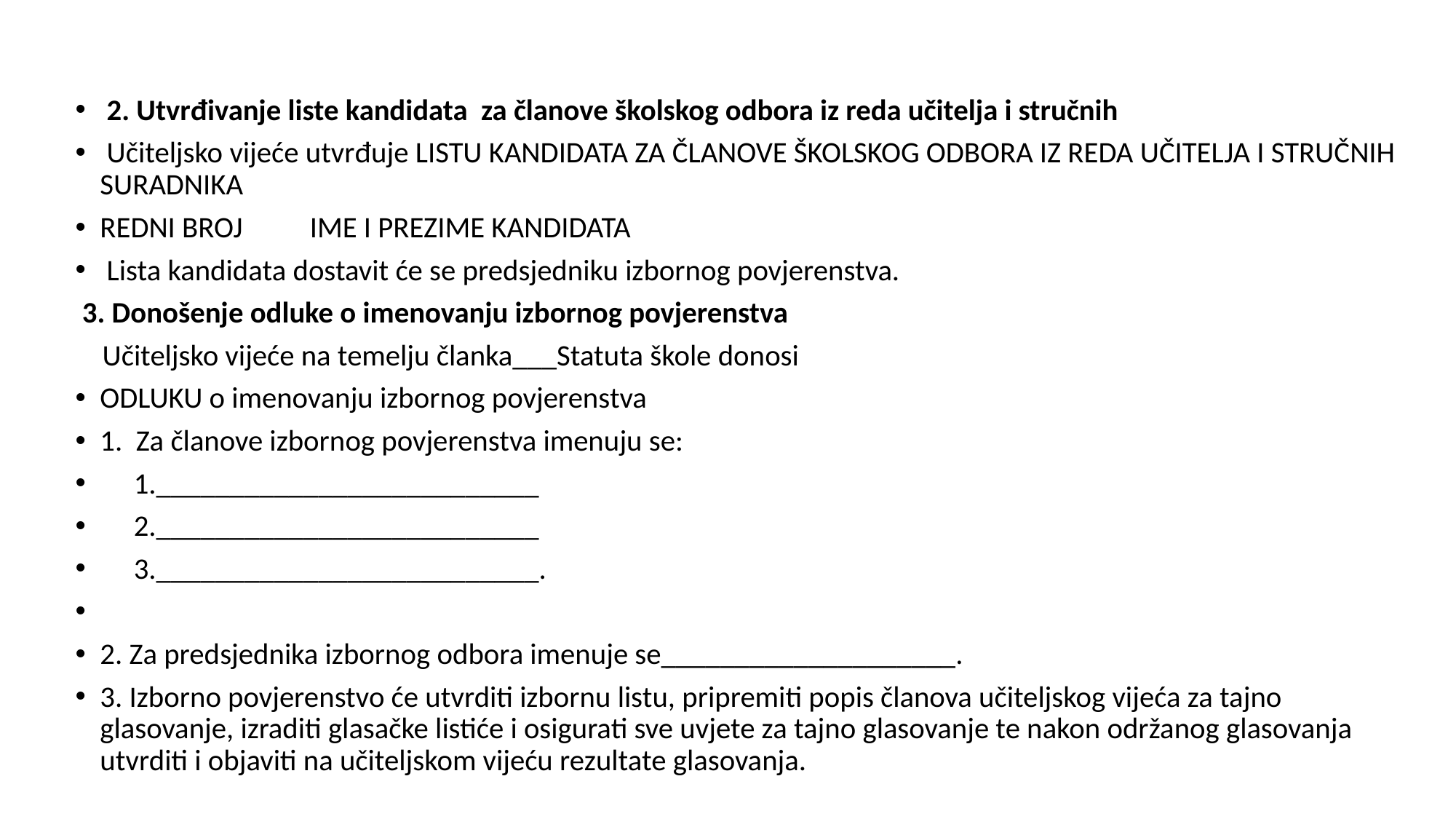

#
 2. Utvrđivanje liste kandidata  za članove školskog odbora iz reda učitelja i stručnih
 Učiteljsko vijeće utvrđuje LISTU KANDIDATA ZA ČLANOVE ŠKOLSKOG ODBORA IZ REDA UČITELJA I STRUČNIH SURADNIKA
REDNI BROJ          IME I PREZIME KANDIDATA
 Lista kandidata dostavit će se predsjedniku izbornog povjerenstva.
 3. Donošenje odluke o imenovanju izbornog povjerenstva
    Učiteljsko vijeće na temelju članka___Statuta škole donosi
ODLUKU o imenovanju izbornog povjerenstva
1.  Za članove izbornog povjerenstva imenuju se:
     1.__________________________
     2.__________________________
     3.__________________________.

2. Za predsjednika izbornog odbora imenuje se____________________.
3. Izborno povjerenstvo će utvrditi izbornu listu, pripremiti popis članova učiteljskog vijeća za tajno glasovanje, izraditi glasačke listiće i osigurati sve uvjete za tajno glasovanje te nakon održanog glasovanja utvrditi i objaviti na učiteljskom vijeću rezultate glasovanja.